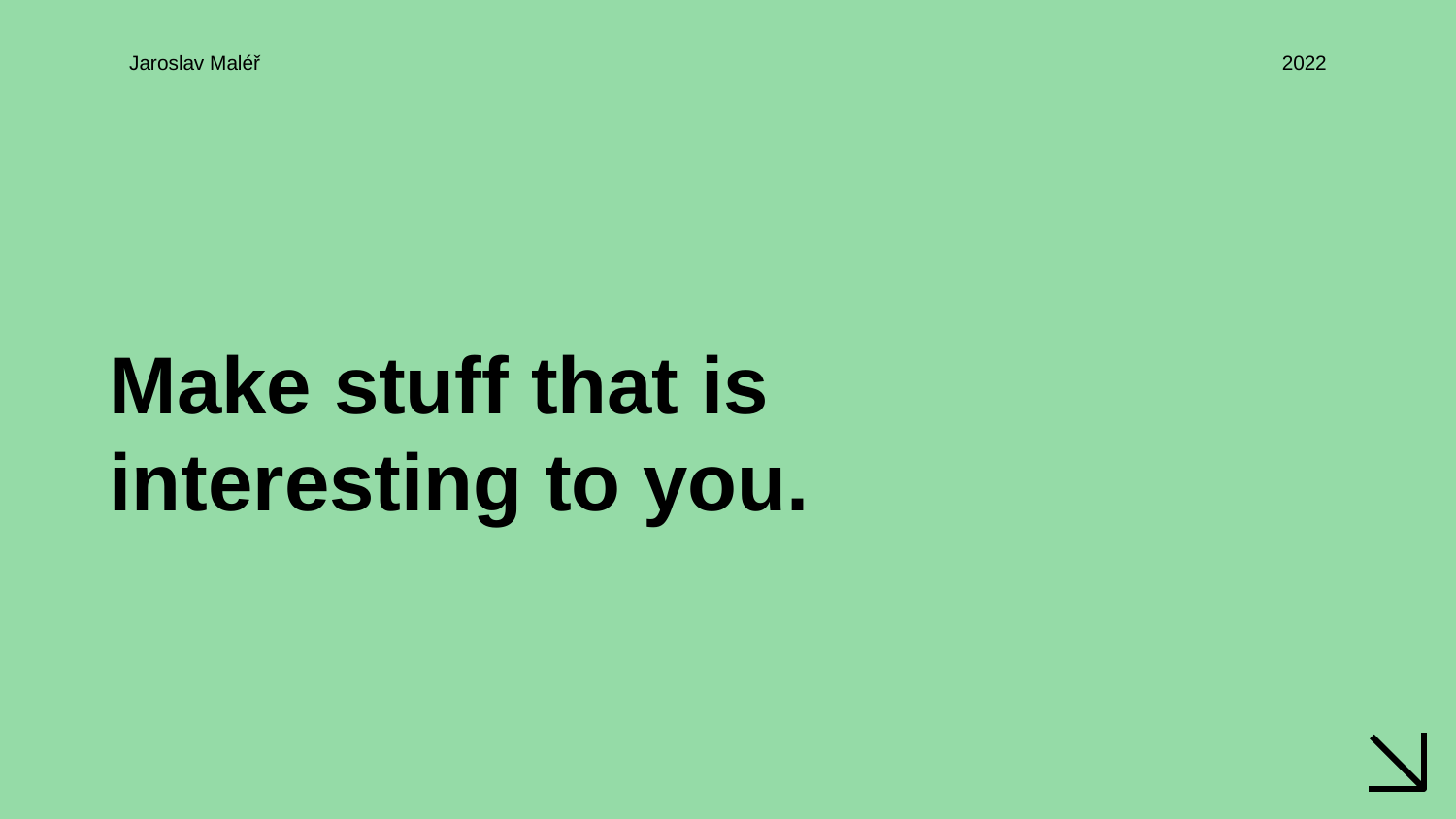

Jaroslav Maléř
2022
# Make stuff that is interesting to you.